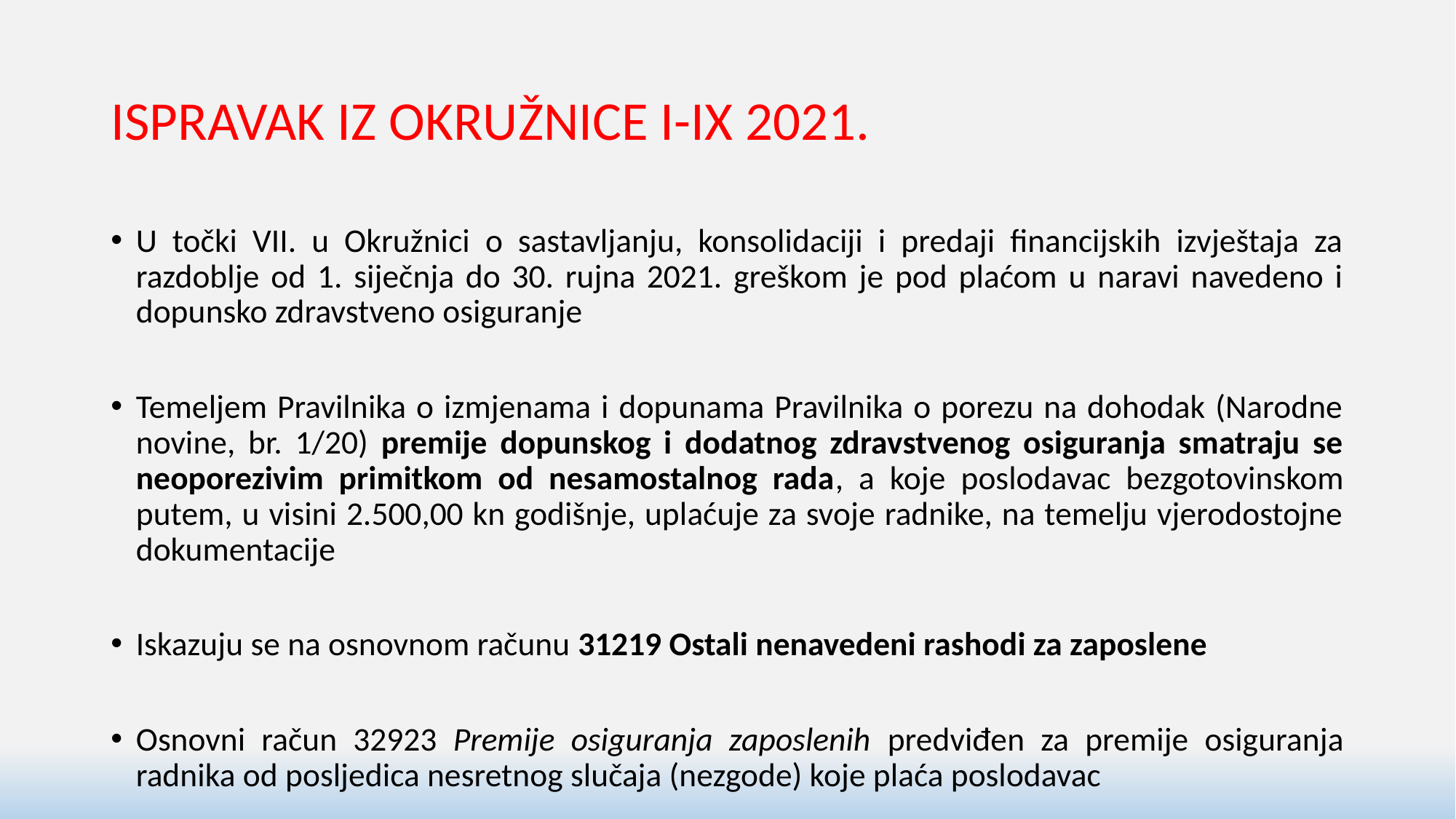

# ISPRAVAK IZ OKRUŽNICE I-IX 2021.
U točki VII. u Okružnici o sastavljanju, konsolidaciji i predaji financijskih izvještaja za razdoblje od 1. siječnja do 30. rujna 2021. greškom je pod plaćom u naravi navedeno i dopunsko zdravstveno osiguranje

Temeljem Pravilnika o izmjenama i dopunama Pravilnika o porezu na dohodak (Narodne novine, br. 1/20) premije dopunskog i dodatnog zdravstvenog osiguranja smatraju se neoporezivim primitkom od nesamostalnog rada, a koje poslodavac bezgotovinskom putem, u visini 2.500,00 kn godišnje, uplaćuje za svoje radnike, na temelju vjerodostojne dokumentacije

Iskazuju se na osnovnom računu 31219 Ostali nenavedeni rashodi za zaposlene

Osnovni račun 32923 Premije osiguranja zaposlenih predviđen za premije osiguranja radnika od posljedica nesretnog slučaja (nezgode) koje plaća poslodavac